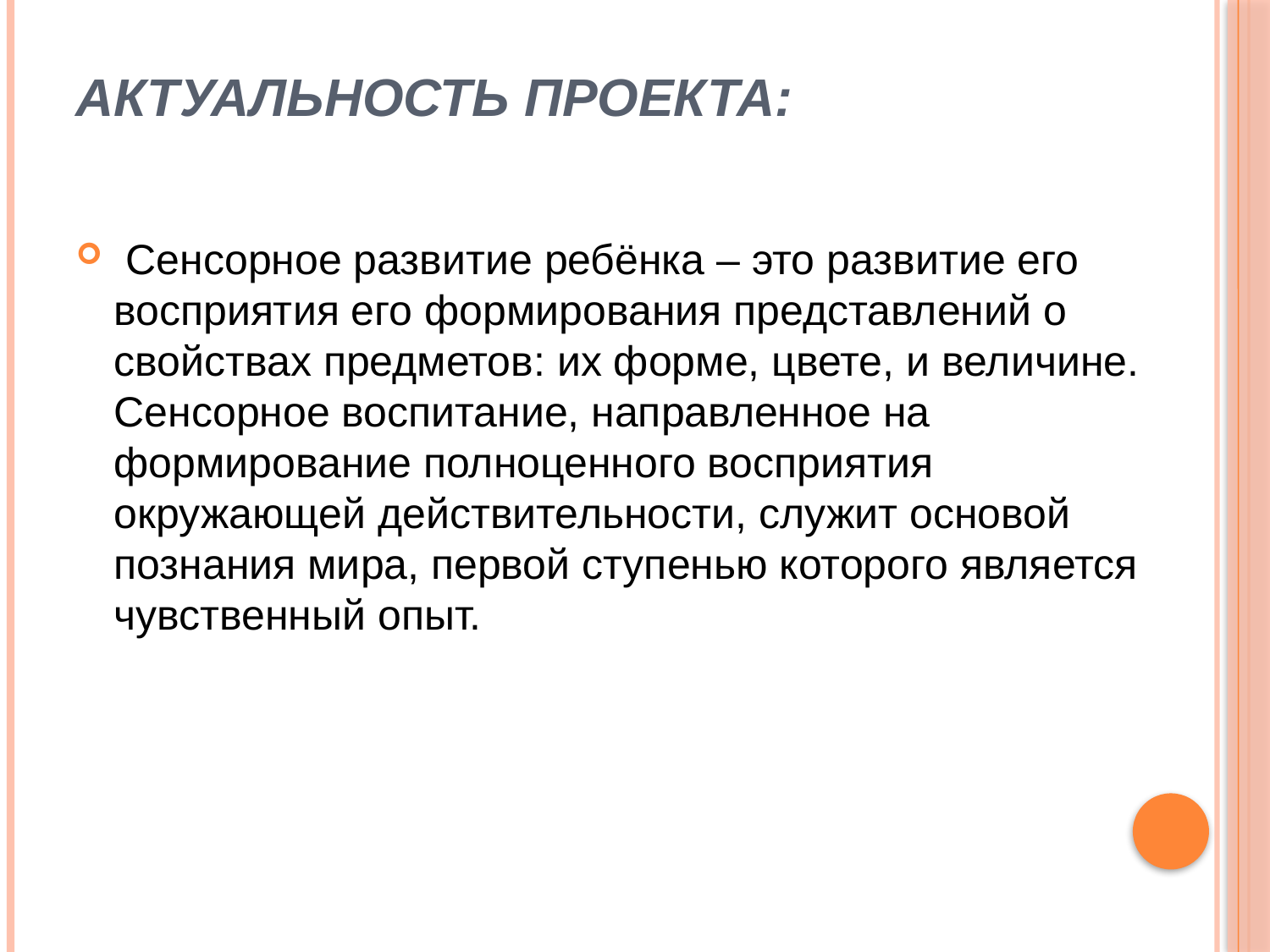

# Актуальность проекта:
 Сенсорное развитие ребёнка – это развитие его восприятия его формирования представлений о свойствах предметов: их форме, цвете, и величине. Сенсорное воспитание, направленное на формирование полноценного восприятия окружающей действительности, служит основой познания мира, первой ступенью которого является чувственный опыт.